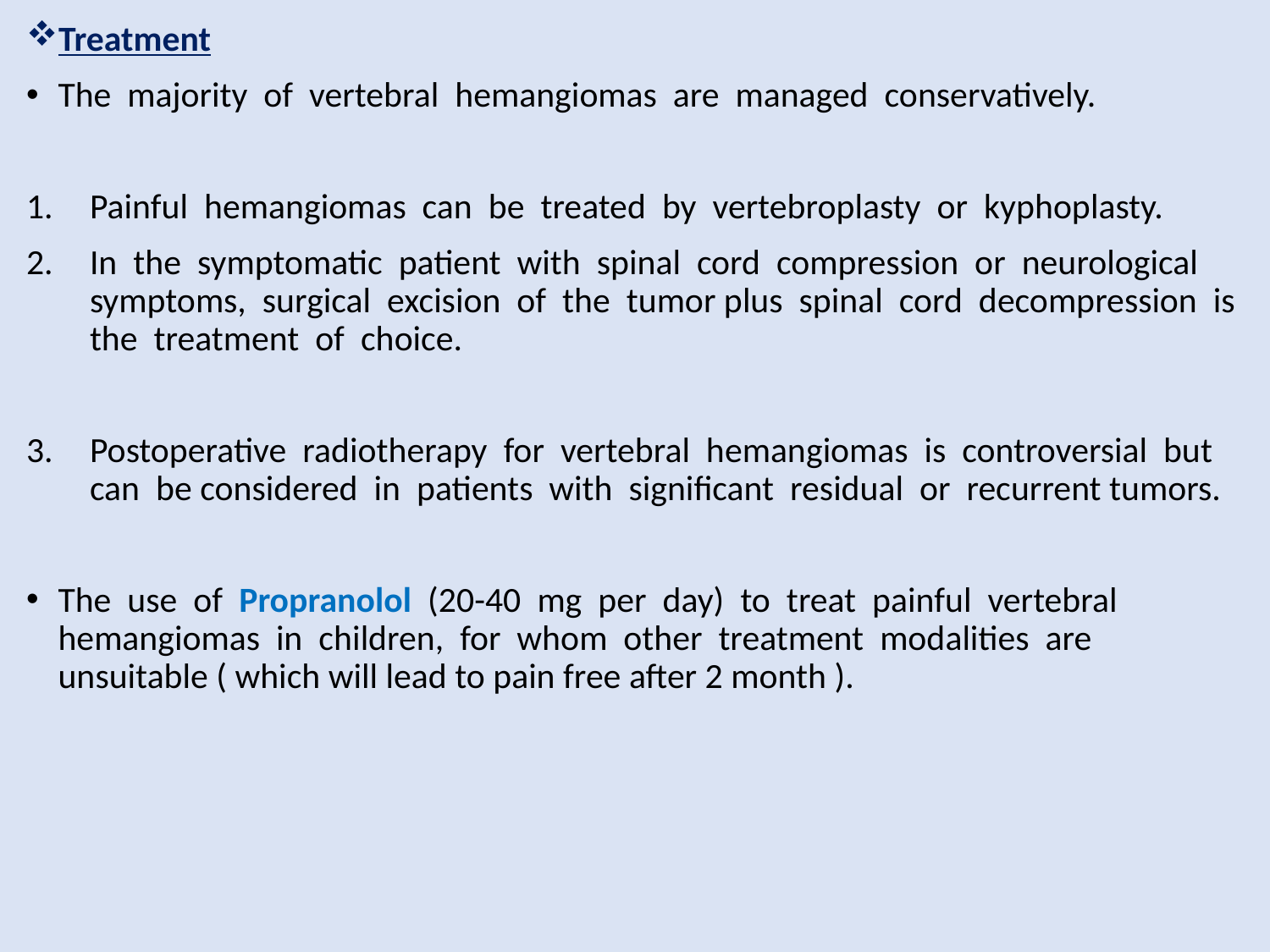

Treatment
The  majority  of  vertebral  hemangiomas  are  managed  conservatively.

Painful  hemangiomas  can  be  treated  by  vertebroplasty  or  kyphoplasty.
In  the  symptomatic  patient  with  spinal  cord  compression  or  neurological  symptoms,  surgical  excision  of  the  tumor plus  spinal  cord  decompression  is  the  treatment  of  choice.

Postoperative  radiotherapy  for  vertebral  hemangiomas  is  controversial  but  can  be considered  in  patients  with  significant  residual  or  recurrent tumors.

The  use  of  Propranolol  (20-40  mg  per  day)  to  treat  painful  vertebral  hemangiomas  in  children,  for  whom  other  treatment  modalities  are unsuitable ( which will lead to pain free after 2 month ).